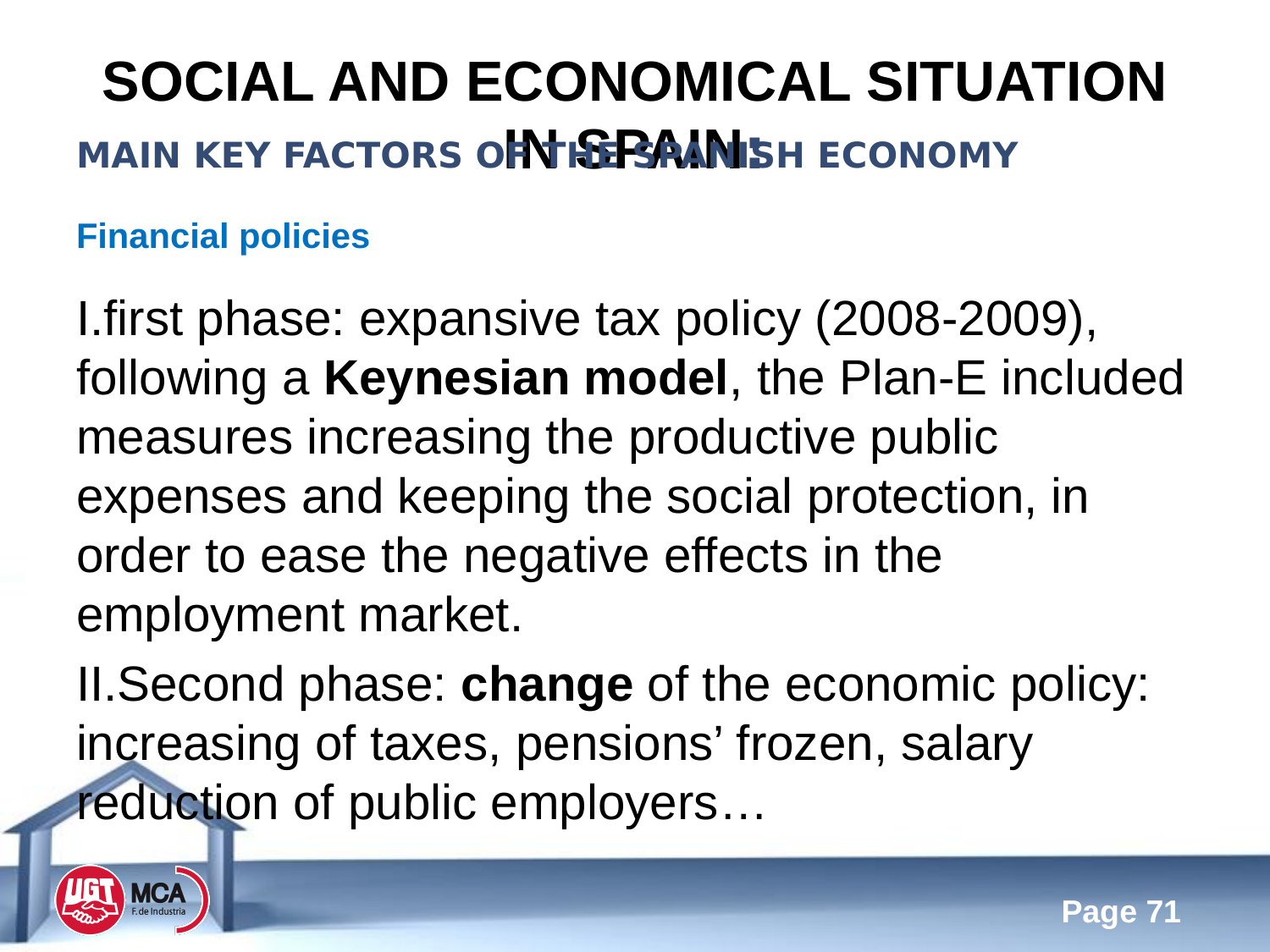

# Social and Economical situation in Spain:
MAIN KEY FACTORS OF THE SPANISH ECONOMY
Financial policies
first phase: expansive tax policy (2008-2009), following a Keynesian model, the Plan-E included measures increasing the productive public expenses and keeping the social protection, in order to ease the negative effects in the employment market.
Second phase: change of the economic policy: increasing of taxes, pensions’ frozen, salary reduction of public employers…